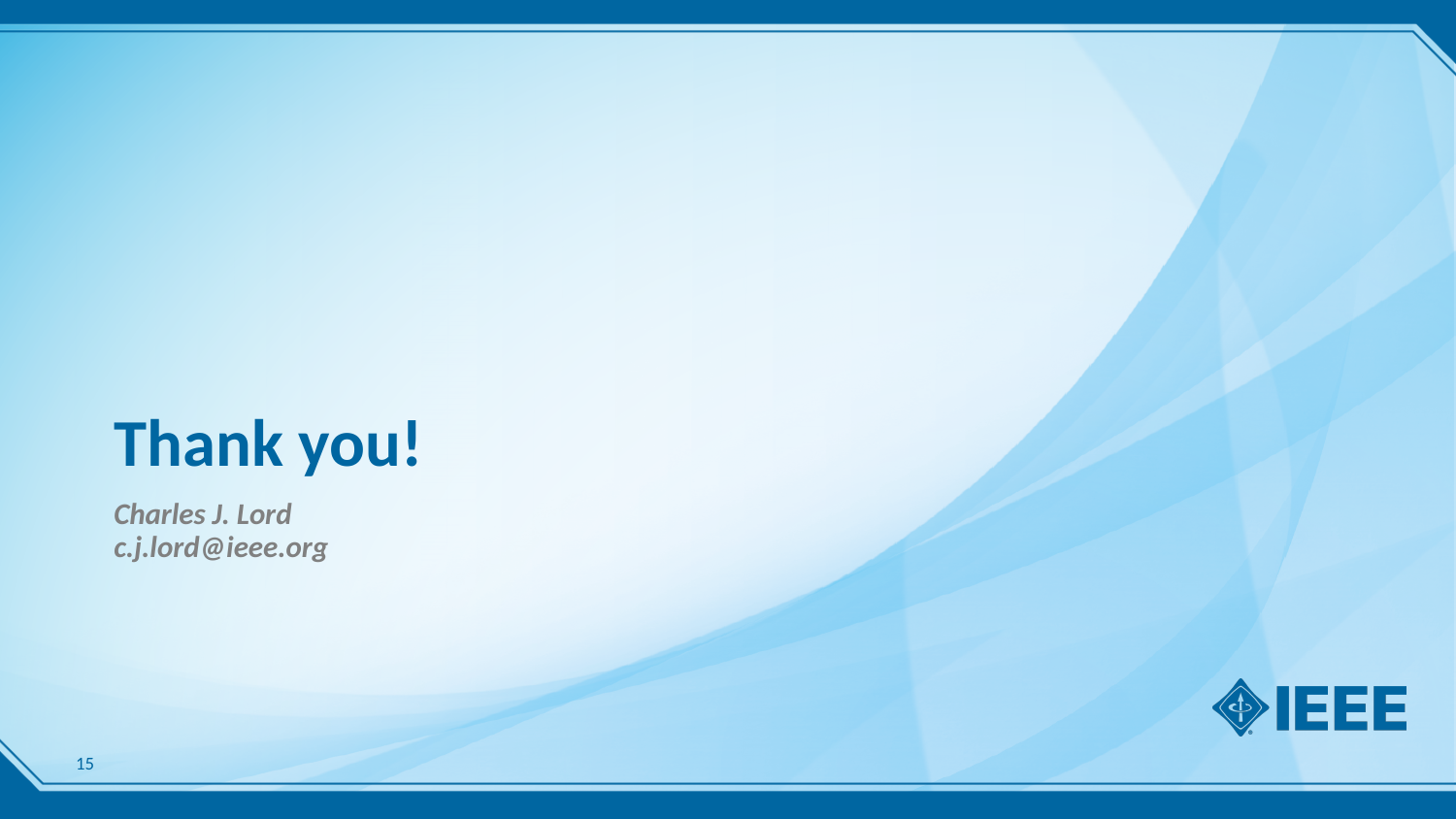

# Thank you!
Charles J. Lord
c.j.lord@ieee.org
15